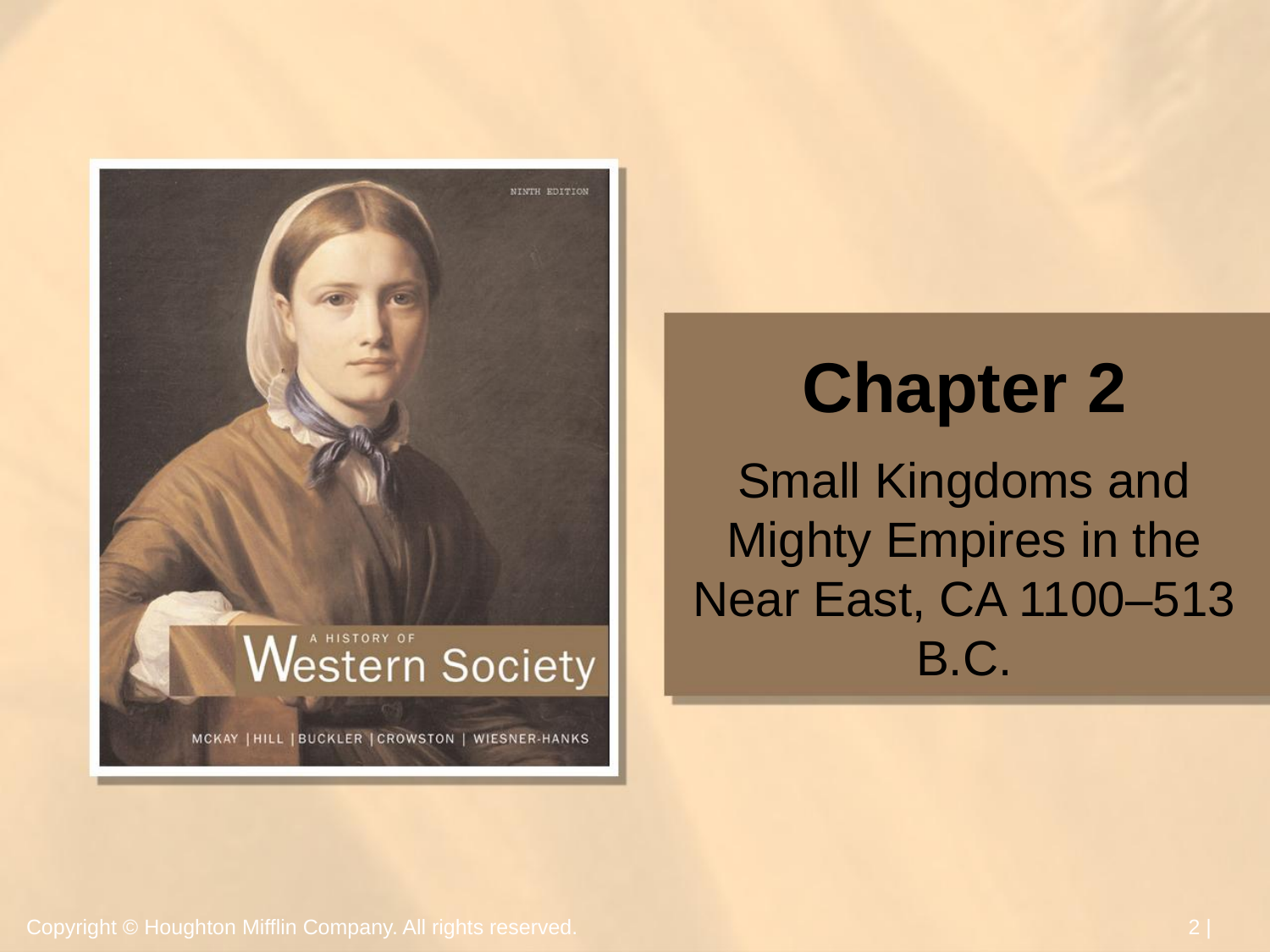

# Chapter 2
Small Kingdoms and Mighty Empires in the Near East, CA 1100–513 B.C.